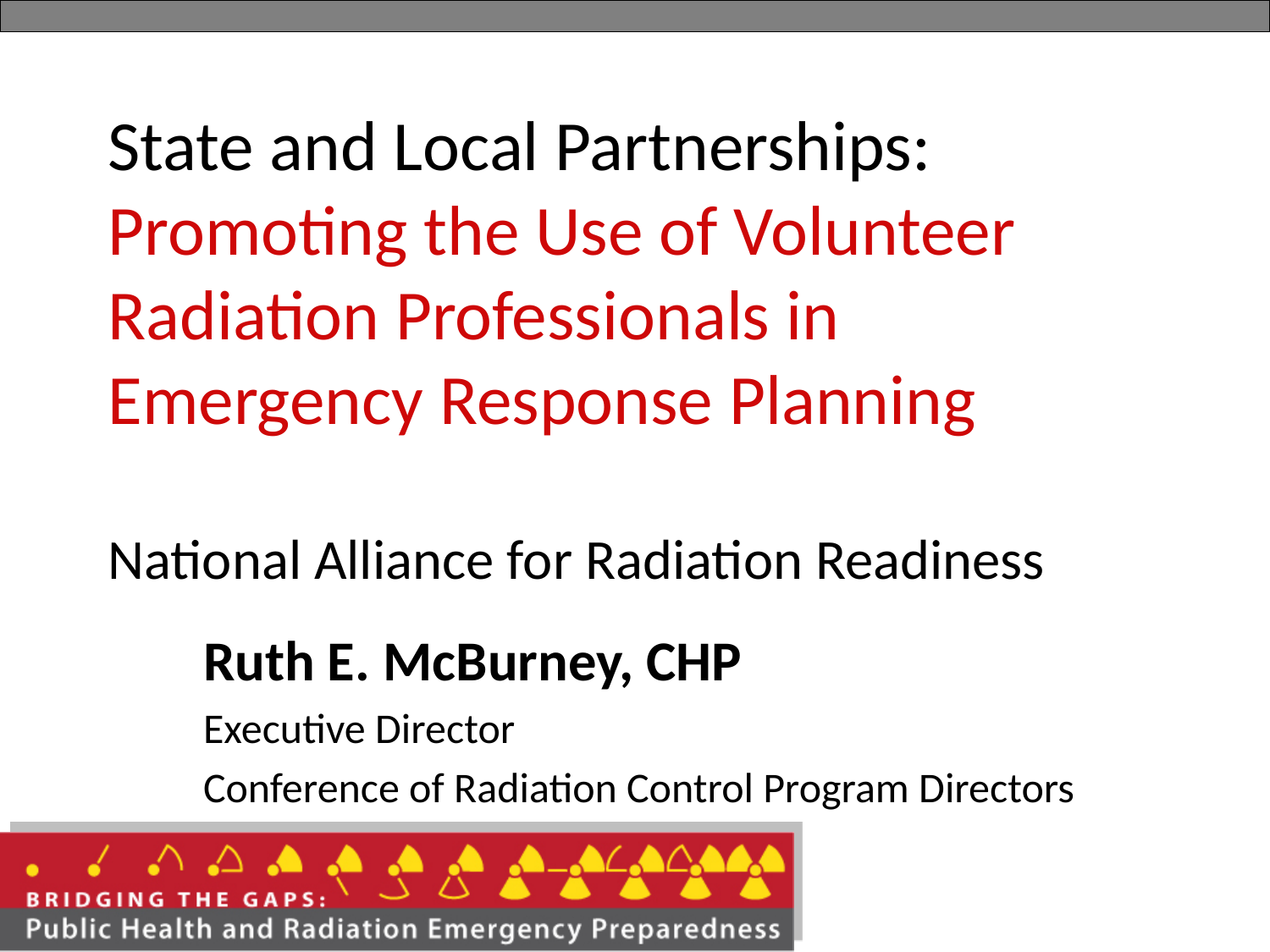

# State and Local Partnerships:  Promoting the Use of Volunteer Radiation Professionals in Emergency Response Planning National Alliance for Radiation Readiness

Ruth E. McBurney, CHP
Executive Director
Conference of Radiation Control Program Directors